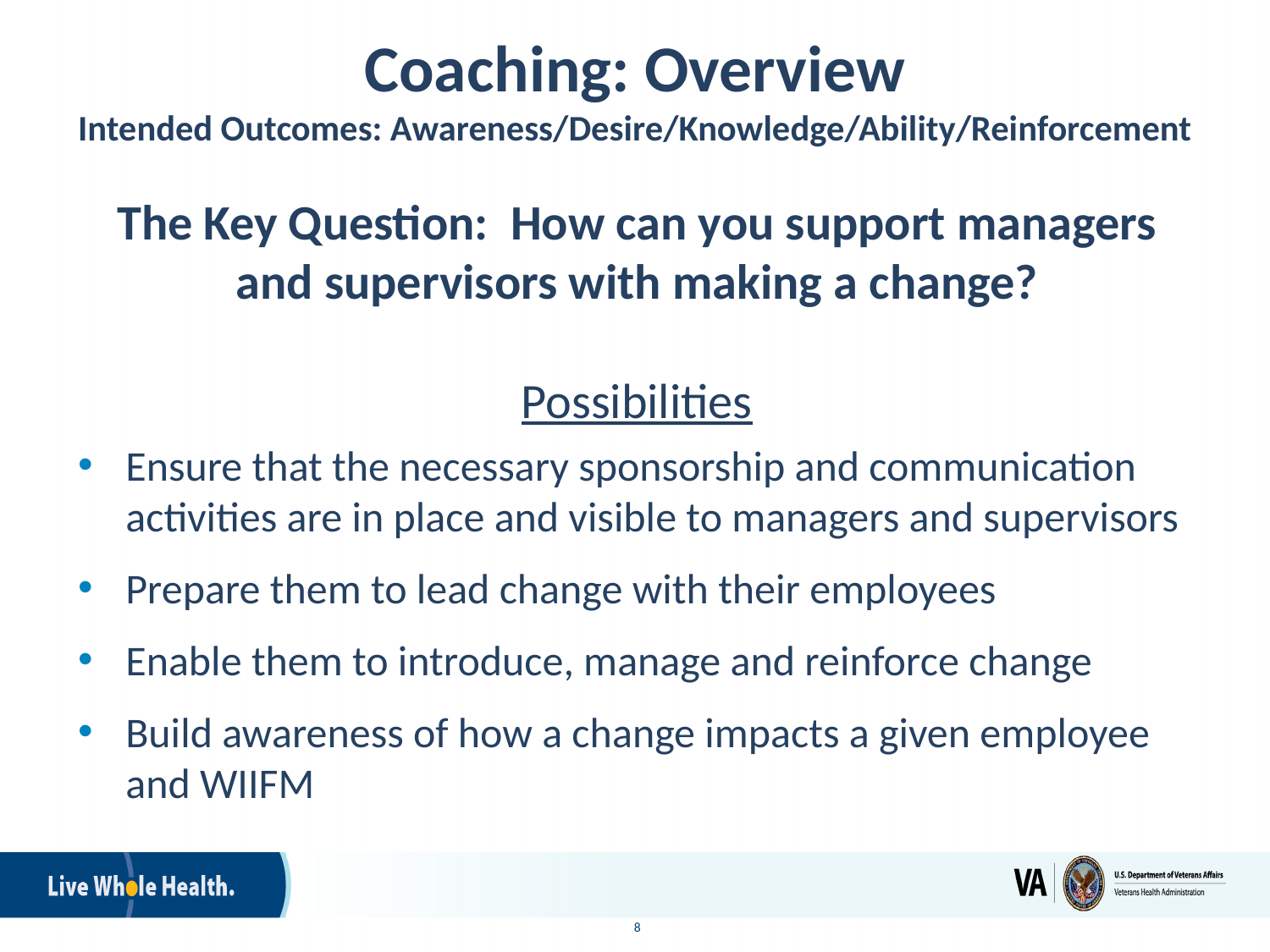

# Coaching: Overview Intended Outcomes: Awareness/Desire/Knowledge/Ability/Reinforcement
The Key Question:  How can you support managers and supervisors with making a change?
Possibilities
Ensure that the necessary sponsorship and communication activities are in place and visible to managers and supervisors
Prepare them to lead change with their employees
Enable them to introduce, manage and reinforce change
Build awareness of how a change impacts a given employee and WIIFM